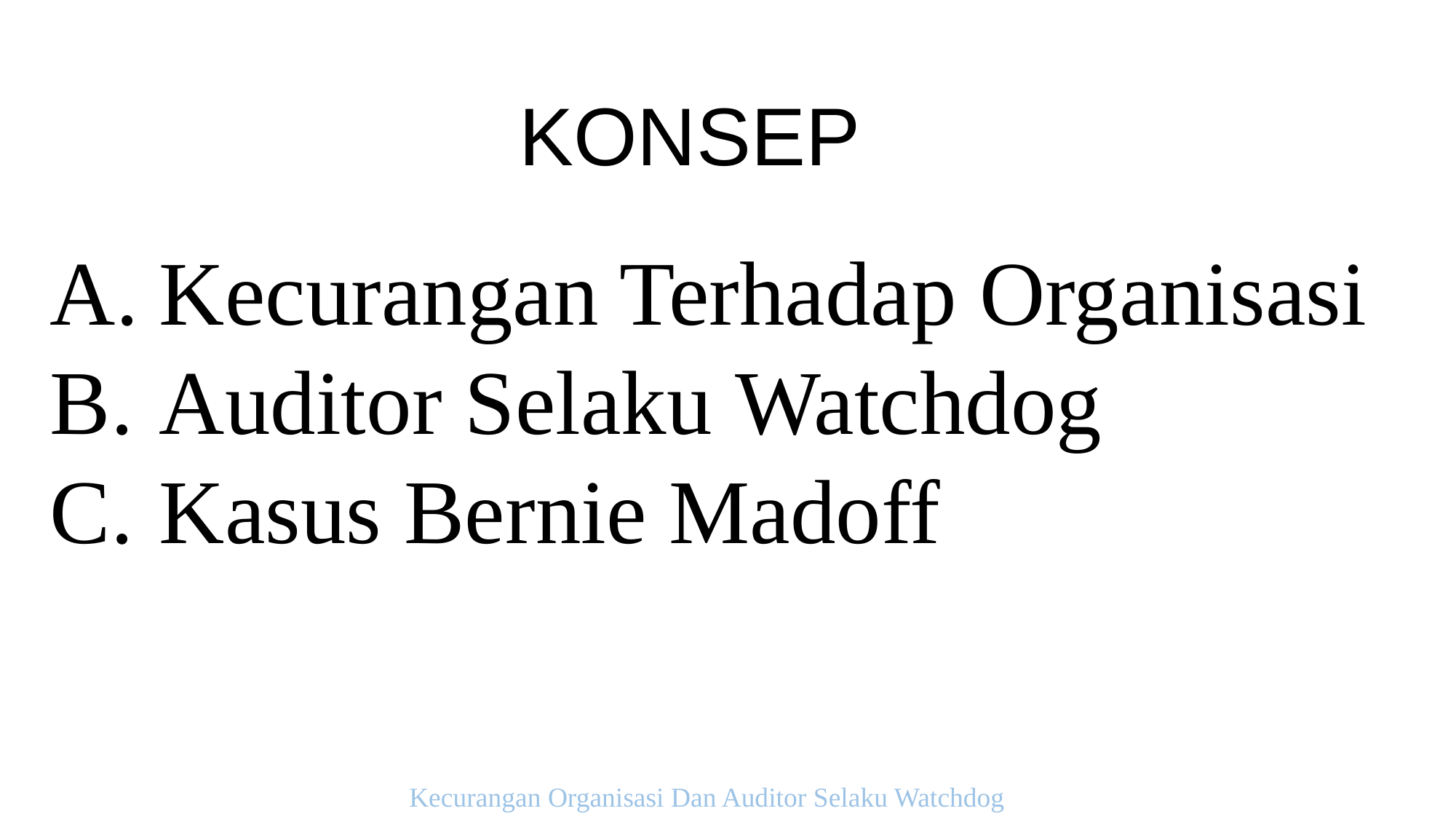

KONSEP
Kecurangan Terhadap Organisasi
Auditor Selaku Watchdog
Kasus Bernie Madoff
Kecurangan Organisasi Dan Auditor Selaku Watchdog